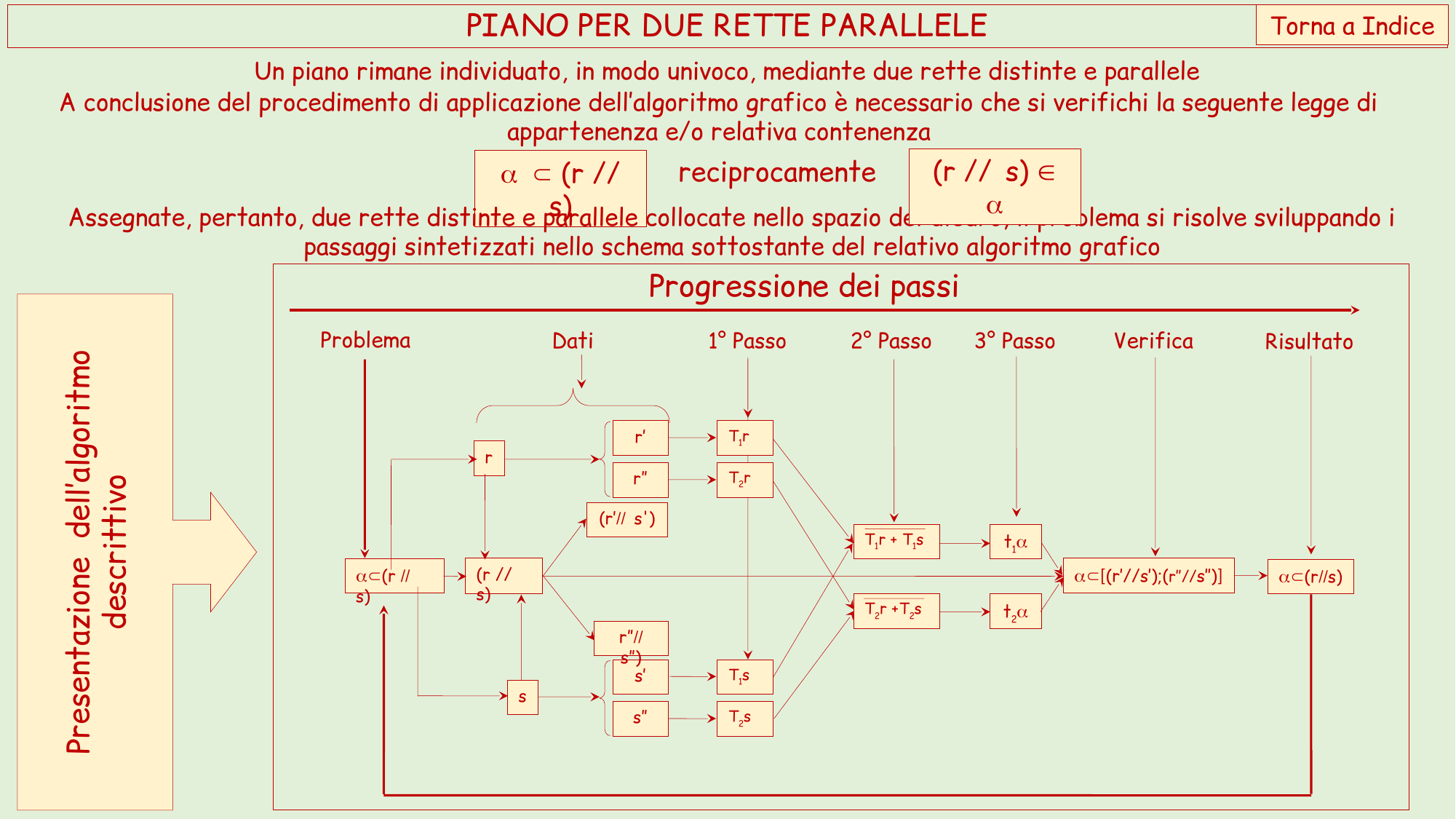

Torna a Indice
PIANO PER DUE RETTE PARALLELE
Un piano rimane individuato, in modo univoco, mediante due rette distinte e parallele
A conclusione del procedimento di applicazione dell’algoritmo grafico è necessario che si verifichi la seguente legge di appartenenza e/o relativa contenenza
(r // s) ∈ α
reciprocamente
α ⊂ (r // s)
Assegnate, pertanto, due rette distinte e parallele collocate nello spazio del diedro, il problema si risolve sviluppando i passaggi sintetizzati nello schema sottostante del relativo algoritmo grafico
Progressione dei passi

Problema
Dati
2° Passo
Verifica
3° Passo
1° Passo
Risultato

r’
T1r

Presentazione  dell’algoritmo descrittivo

r

r”
T2r

(r’// s')

T1r + T1s

t1α

α⊂[(r’//s’);(r’’//s’’)]

(r // s)
α⊂(r // s)

α⊂(r//s)

T2r +T2s

t2α

r”// s”)
s’
T1s

s

s”
T2s